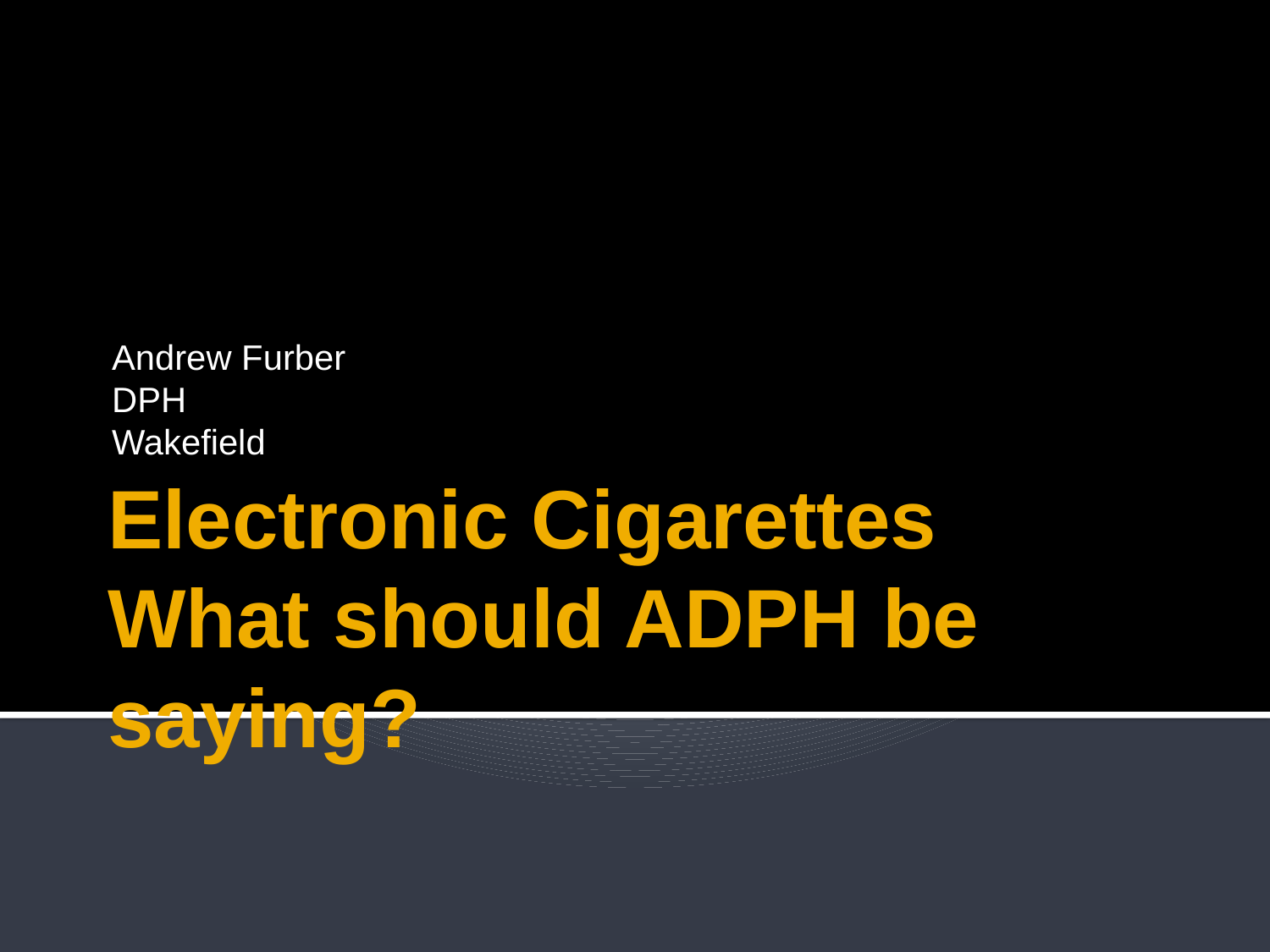

Andrew Furber
DPH
Wakefield
# Electronic Cigarettes What should ADPH be saying?